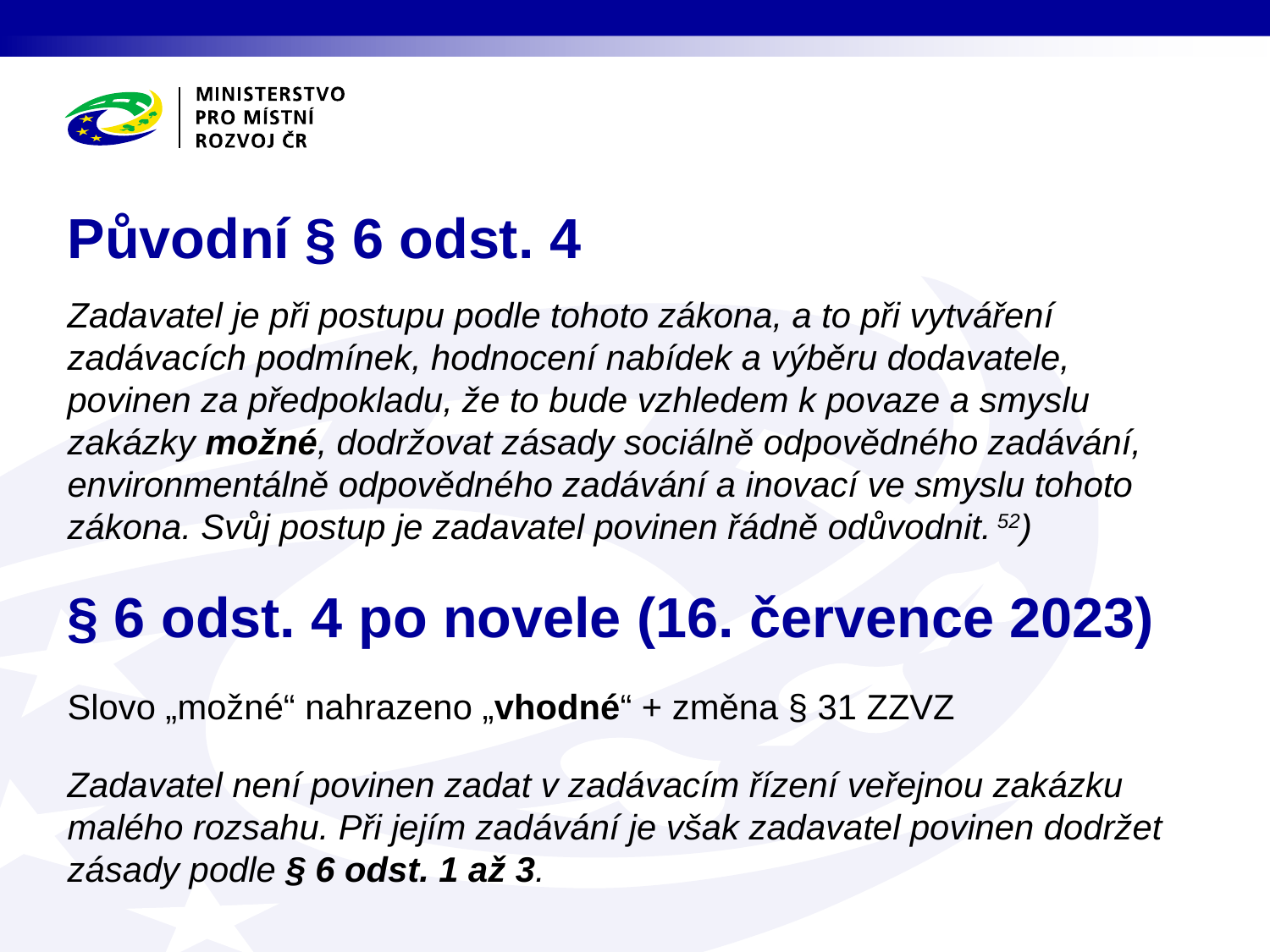

# Původní § 6 odst. 4
Zadavatel je při postupu podle tohoto zákona, a to při vytváření zadávacích podmínek, hodnocení nabídek a výběru dodavatele, povinen za předpokladu, že to bude vzhledem k povaze a smyslu zakázky možné, dodržovat zásady sociálně odpovědného zadávání, environmentálně odpovědného zadávání a inovací ve smyslu tohoto zákona. Svůj postup je zadavatel povinen řádně odůvodnit. 52)
§ 6 odst. 4 po novele (16. července 2023)
Slovo „možné“ nahrazeno „vhodné“ + změna § 31 ZZVZ
Zadavatel není povinen zadat v zadávacím řízení veřejnou zakázku malého rozsahu. Při jejím zadávání je však zadavatel povinen dodržet zásady podle § 6 odst. 1 až 3.